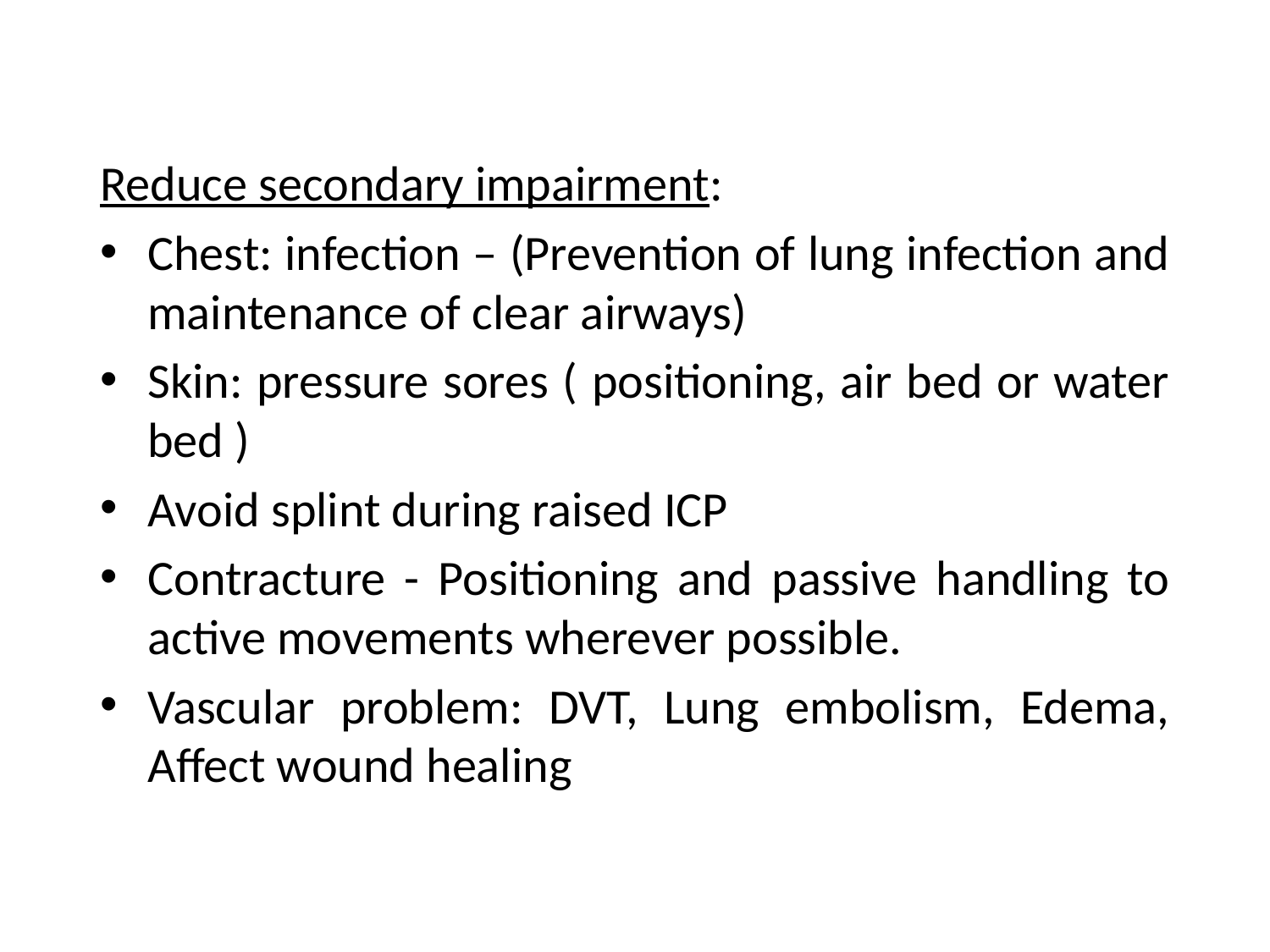

Reduce secondary impairment:
Chest: infection – (Prevention of lung infection and maintenance of clear airways)
Skin: pressure sores ( positioning, air bed or water bed )
Avoid splint during raised ICP
Contracture - Positioning and passive handling to active movements wherever possible.
Vascular problem: DVT, Lung embolism, Edema, Affect wound healing